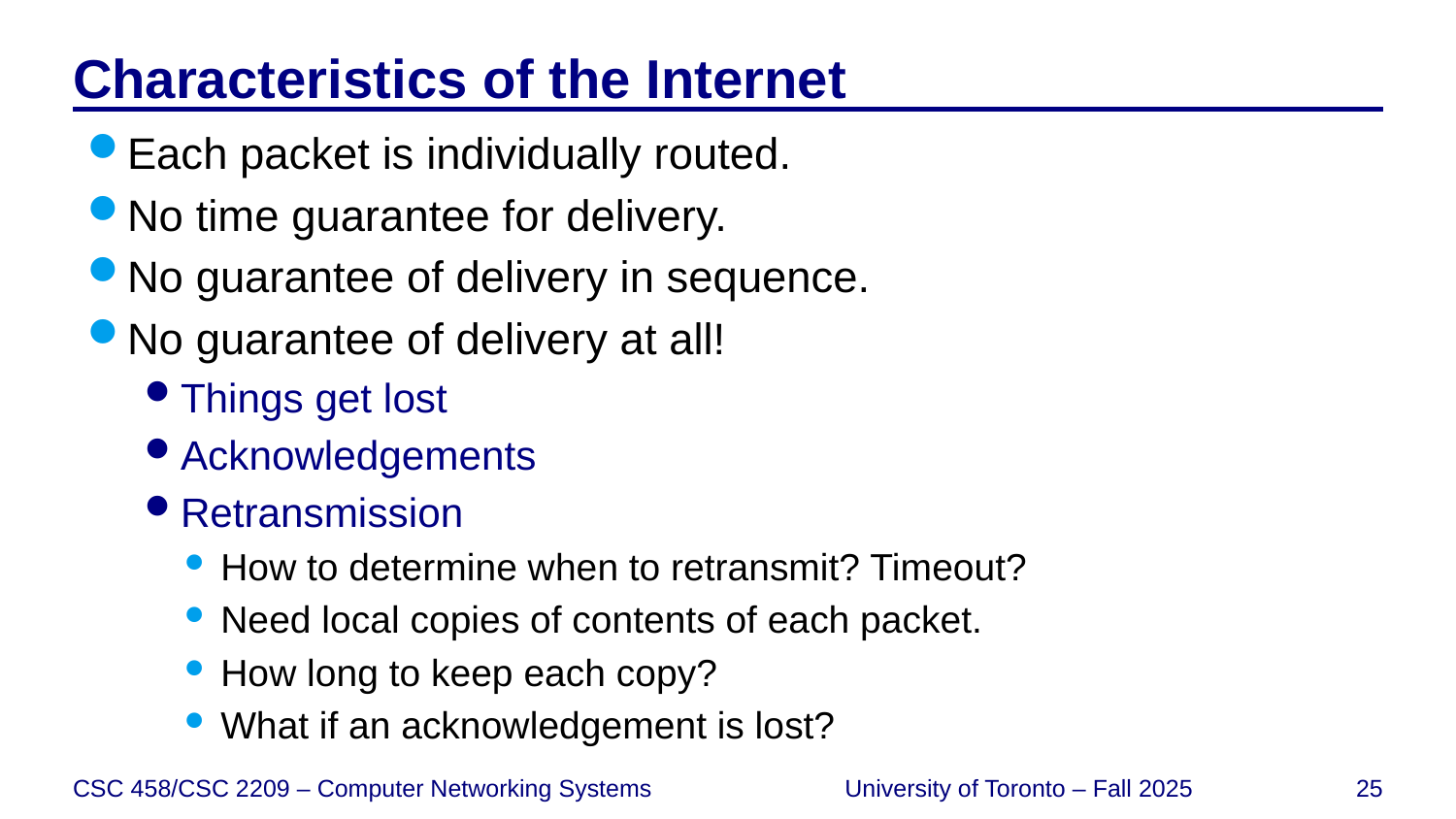

# Characteristics of the Internet
Each packet is individually routed.
No time guarantee for delivery.
No guarantee of delivery in sequence.
No guarantee of delivery at all!
Things get lost
Acknowledgements
Retransmission
How to determine when to retransmit? Timeout?
Need local copies of contents of each packet.
How long to keep each copy?
What if an acknowledgement is lost?
CSC 458/CSC 2209 – Computer Networking Systems
University of Toronto – Fall 2025
25